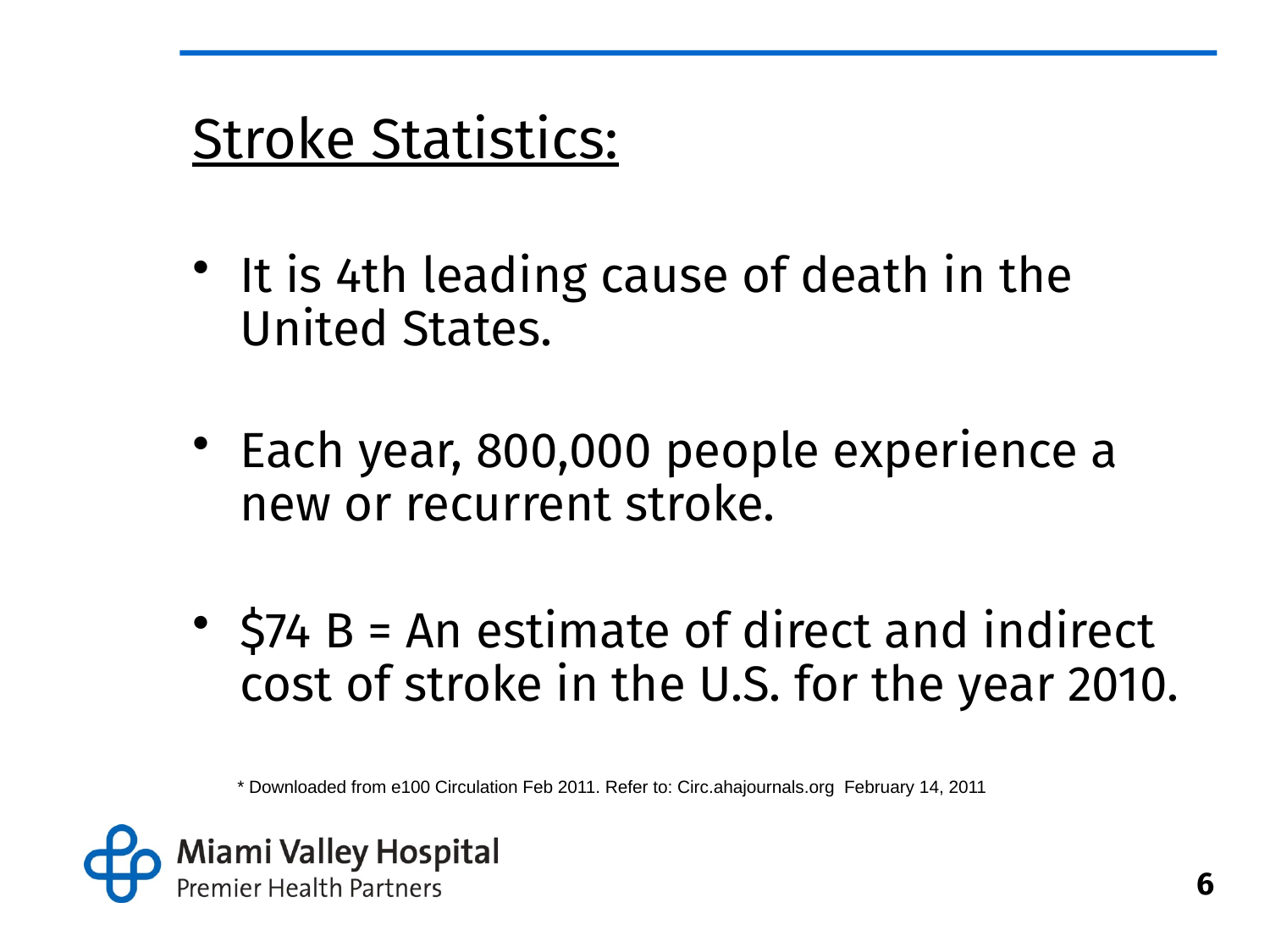

# Stroke Statistics:
It is 4th leading cause of death in the United States.
Each year, 800,000 people experience a new or recurrent stroke.

$74 B = An estimate of direct and indirect cost of stroke in the U.S. for the year 2010.

* Downloaded from e100 Circulation Feb 2011. Refer to: Circ.ahajournals.org  February 14, 2011